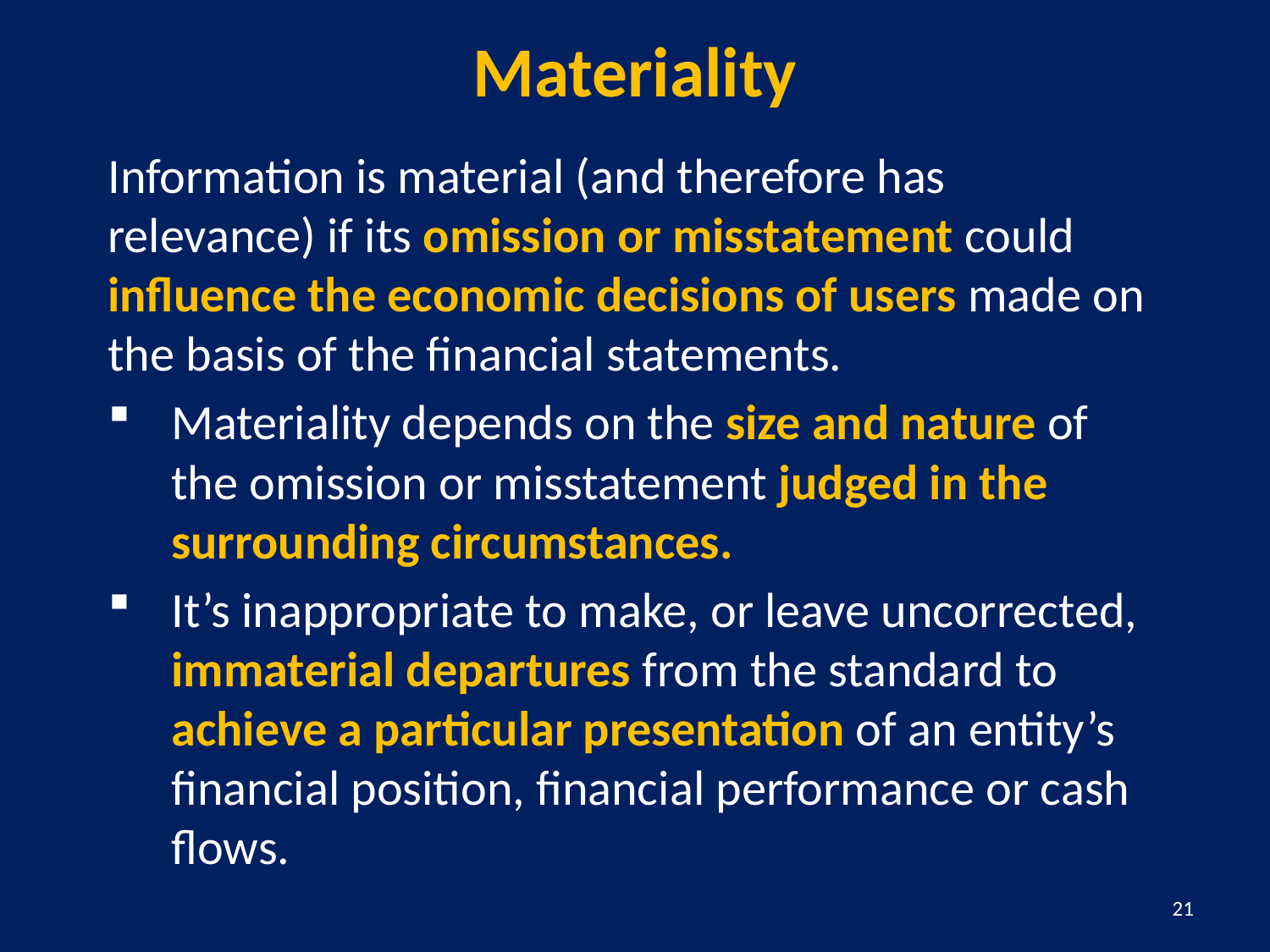

# Materiality
Information is material (and therefore has relevance) if its omission or misstatement could influence the economic decisions of users made on the basis of the financial statements.
Materiality depends on the size and nature of the omission or misstatement judged in the surrounding circumstances.
It’s inappropriate to make, or leave uncorrected, immaterial departures from the standard to achieve a particular presentation of an entity’s financial position, financial performance or cash flows.
21